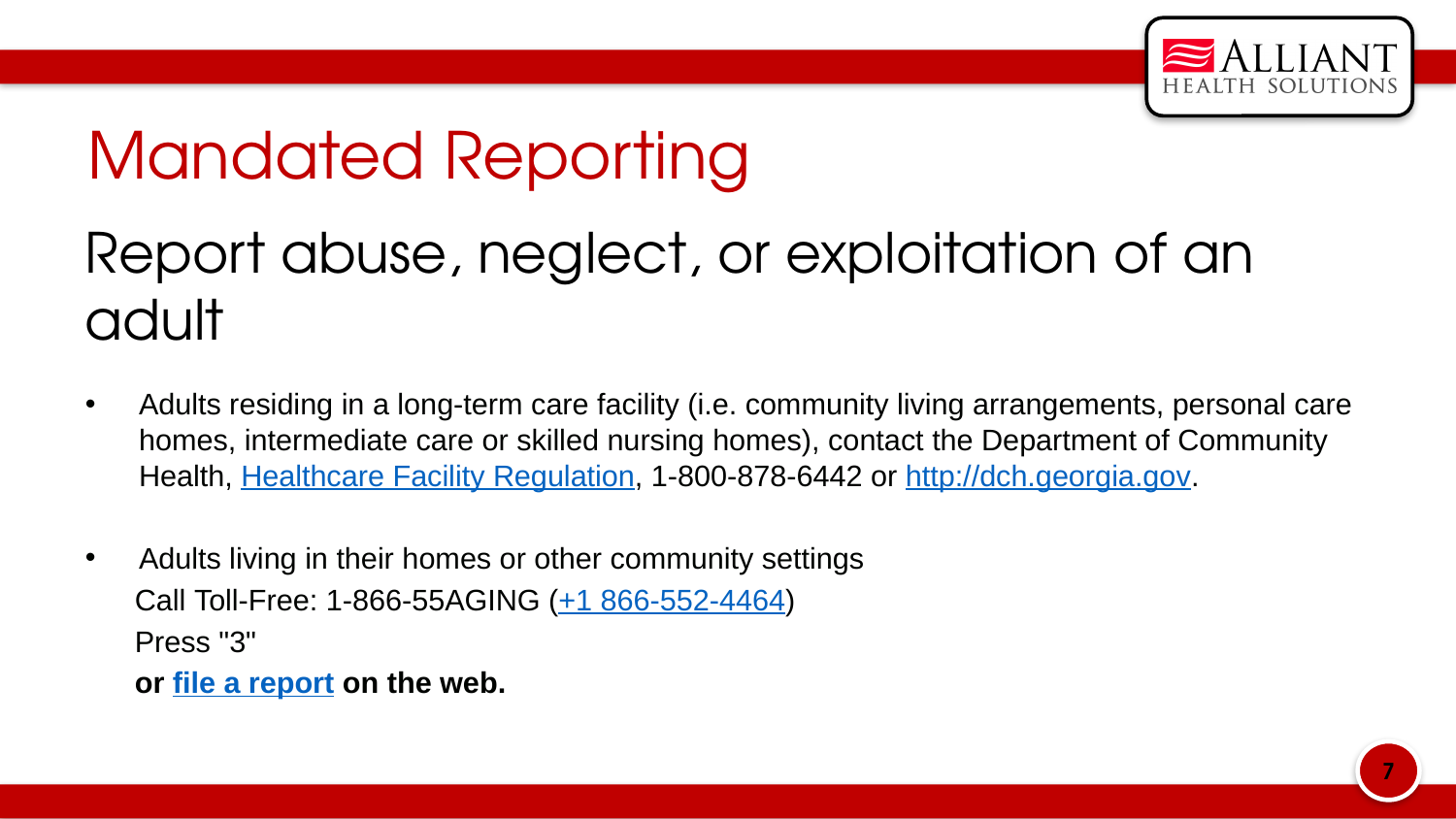

# Mandated Reporting
Report abuse, neglect, or exploitation of an adult

Adults residing in a long-term care facility (i.e. community living arrangements, personal care homes, intermediate care or skilled nursing homes), contact the Department of Community Health, Healthcare Facility Regulation, 1-800-878-6442 or http://dch.georgia.gov.

Adults living in their homes or other community settings
      Call Toll-Free: 1-866-55AGING (+1 866-552-4464)
      Press "3"
      or file a report on the web.